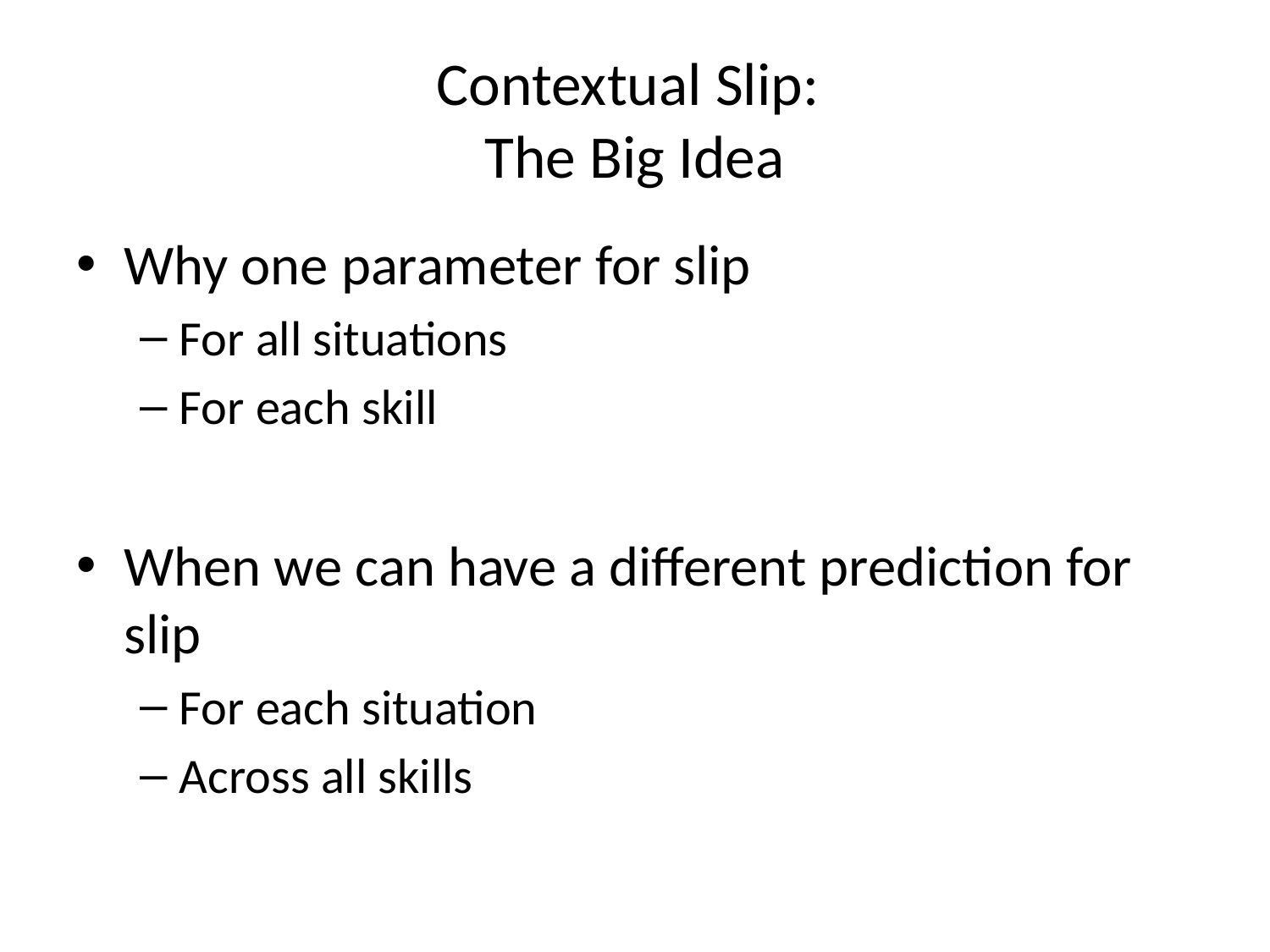

# Contextual Slip: The Big Idea
Why one parameter for slip
For all situations
For each skill

When we can have a different prediction for slip
For each situation
Across all skills